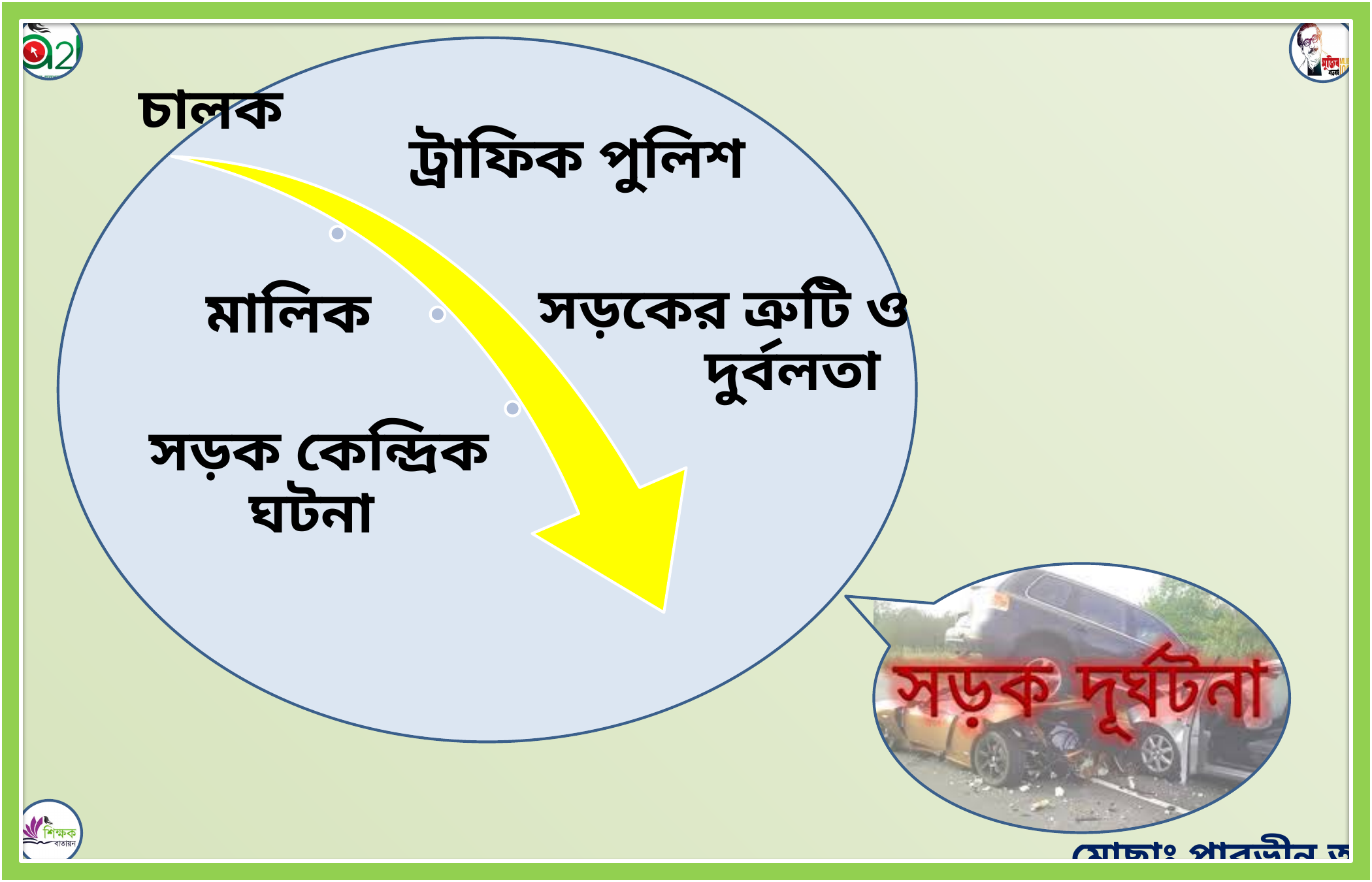

চালক
ট্রাফিক পুলিশ
মালিক
সড়কের ত্রুটি ও দুর্বলতা
সড়ক কেন্দ্রিক ঘটনা